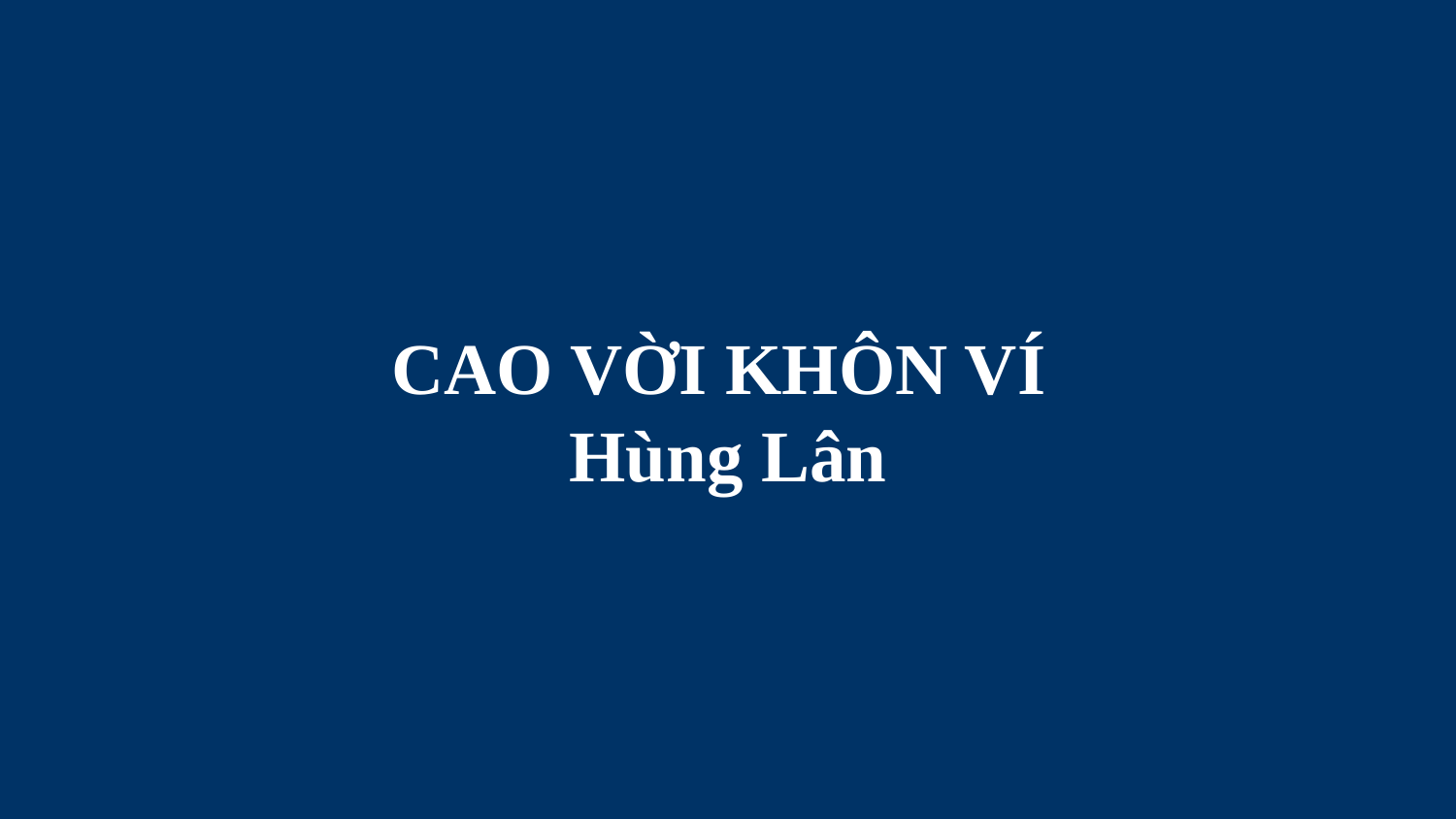

# CAO VỜI KHÔN VÍ Hùng Lân